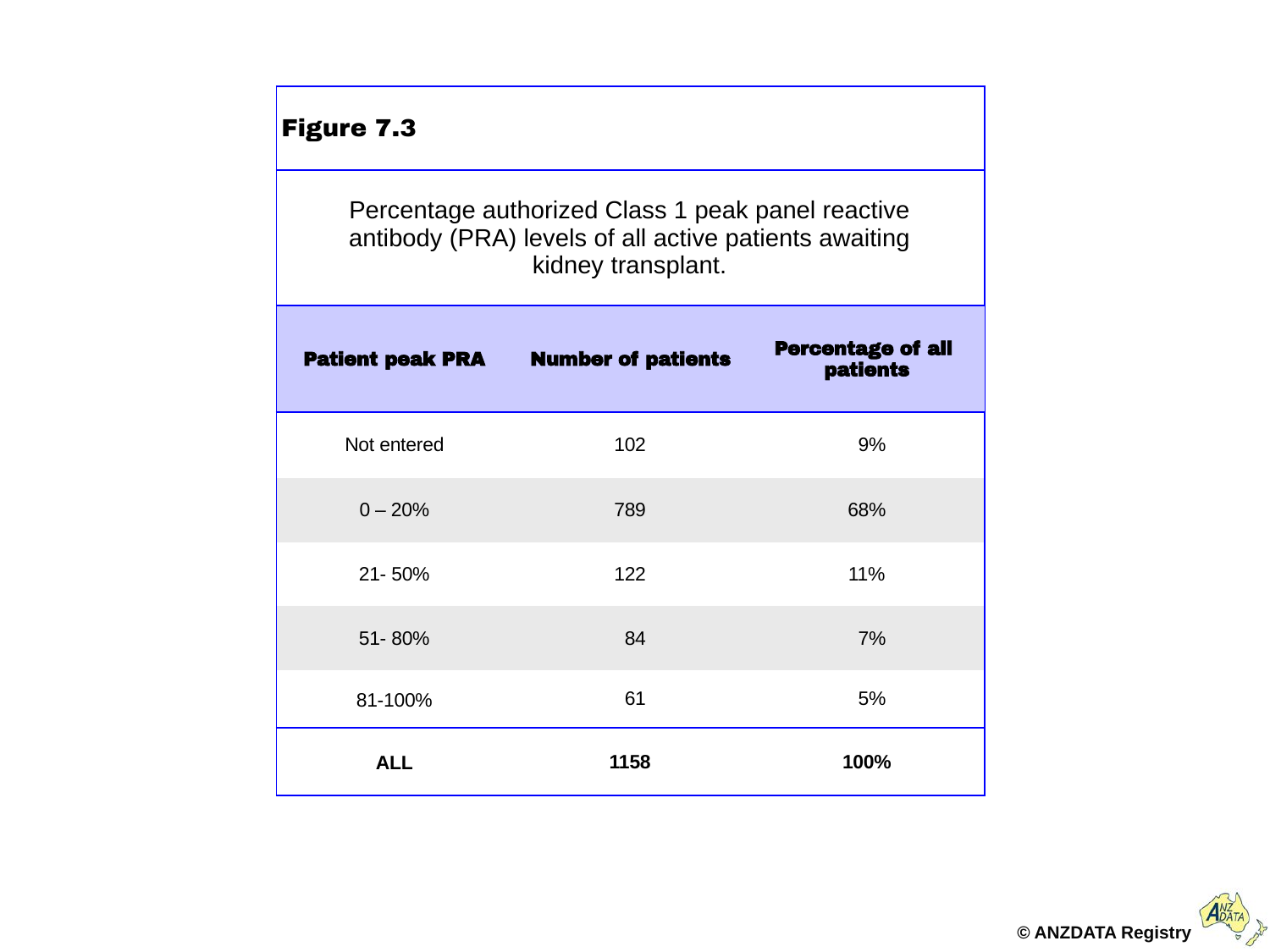

| Figure 7.3 |  |  |
| --- | --- | --- |
| Percentage authorized Class 1 peak panel reactive antibody (PRA) levels of all active patients awaiting kidney transplant. |  |  |
| Patient peak PRA | Number of patients | Percentage of all patients |
| Not entered | 102 | 9% |
| 0 – 20% | 789 | 68% |
| 21- 50% | 122 | 11% |
| 51- 80% | 84 | 7% |
| 81-100% | 61 | 5% |
| ALL | 1158 | 100% |